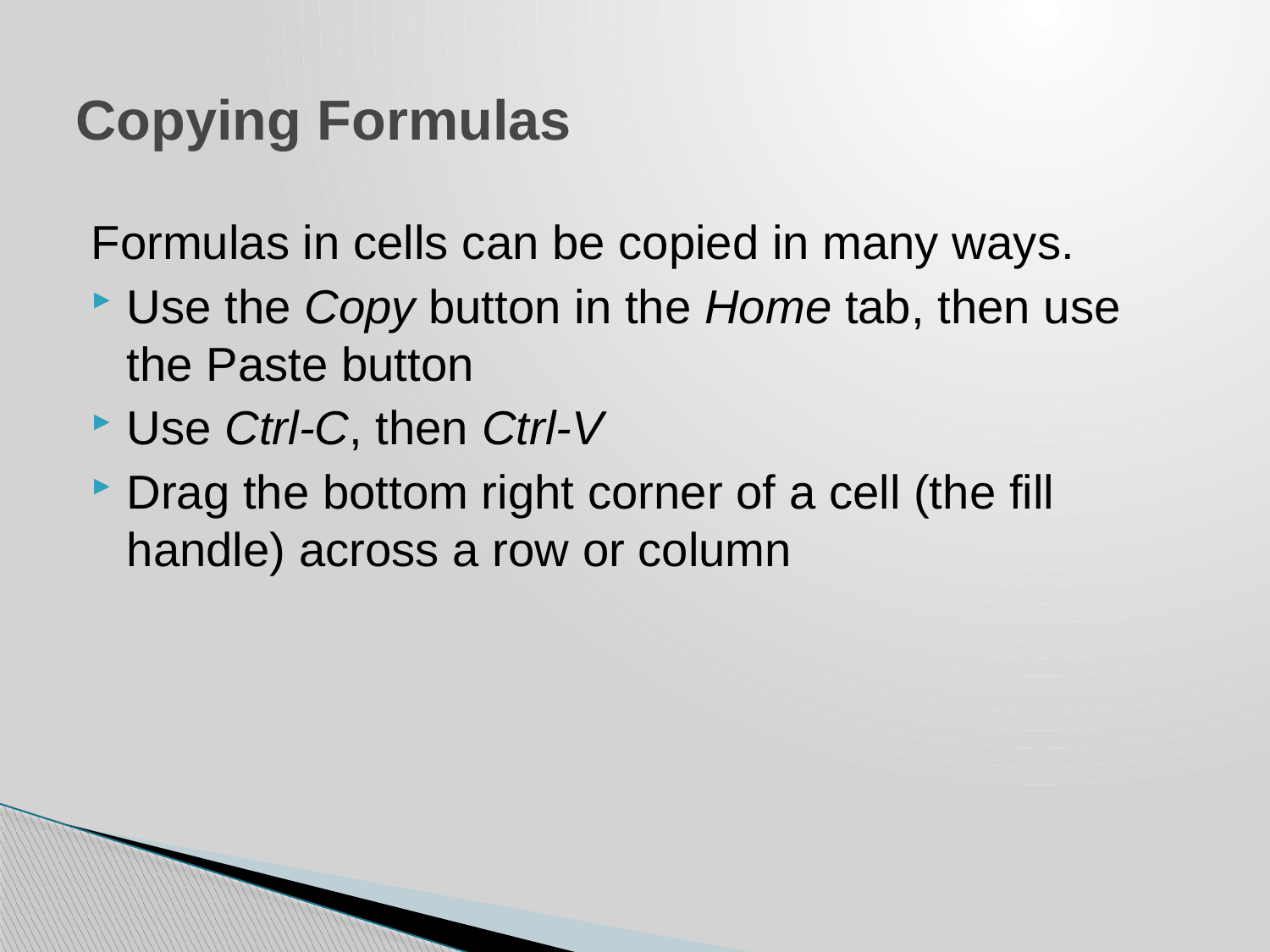

# Copying Formulas
Formulas in cells can be copied in many ways.
Use the Copy button in the Home tab, then use the Paste button
Use Ctrl-C, then Ctrl-V
Drag the bottom right corner of a cell (the fill handle) across a row or column